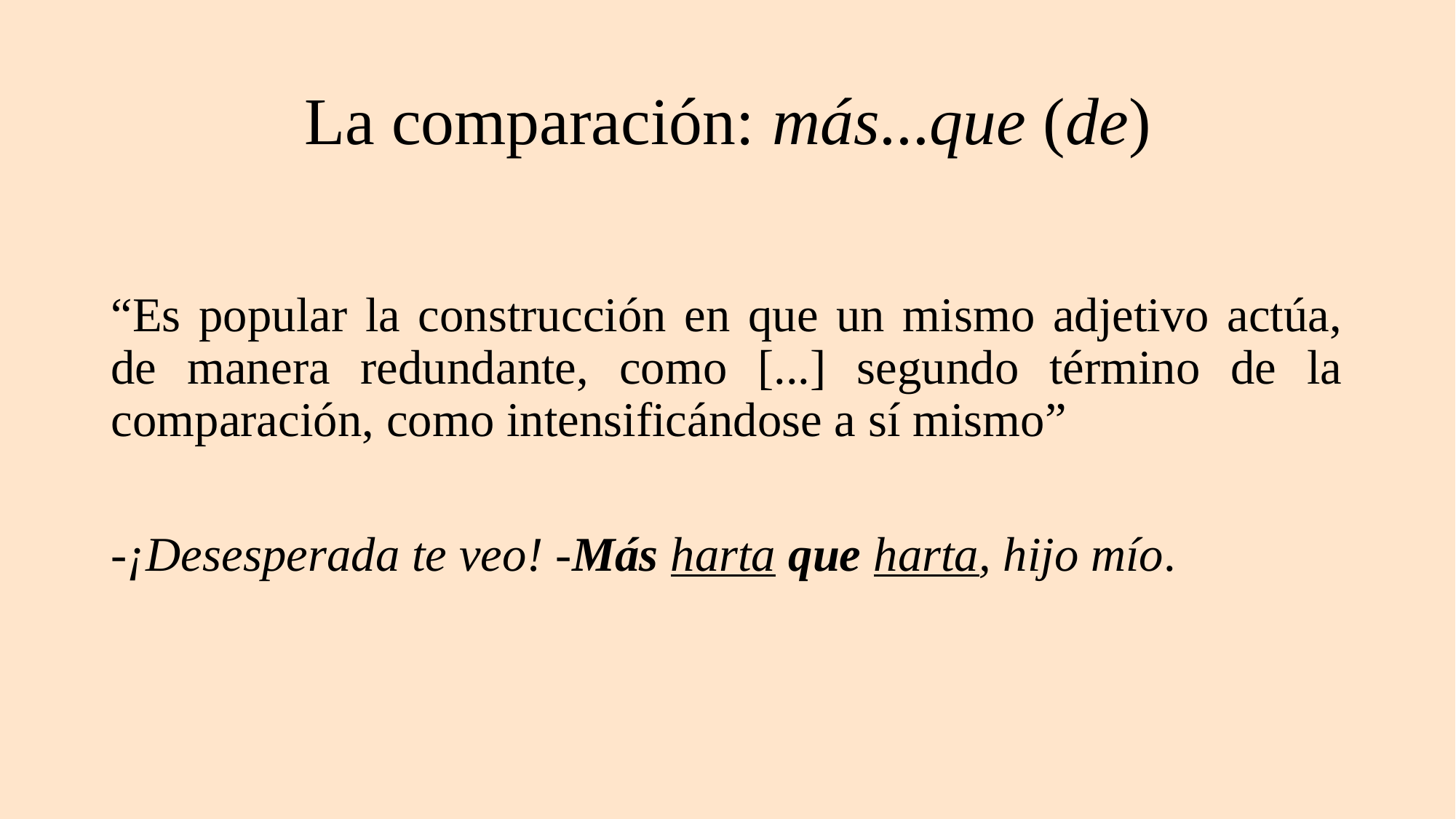

# La comparación: más...que (de)

“Es popular la construcción en que un mismo adjetivo actúa, de manera redundante, como [...] segundo término de la comparación, como intensificándose a sí mismo”

-¡Desesperada te veo! -Más harta que harta, hijo mío.